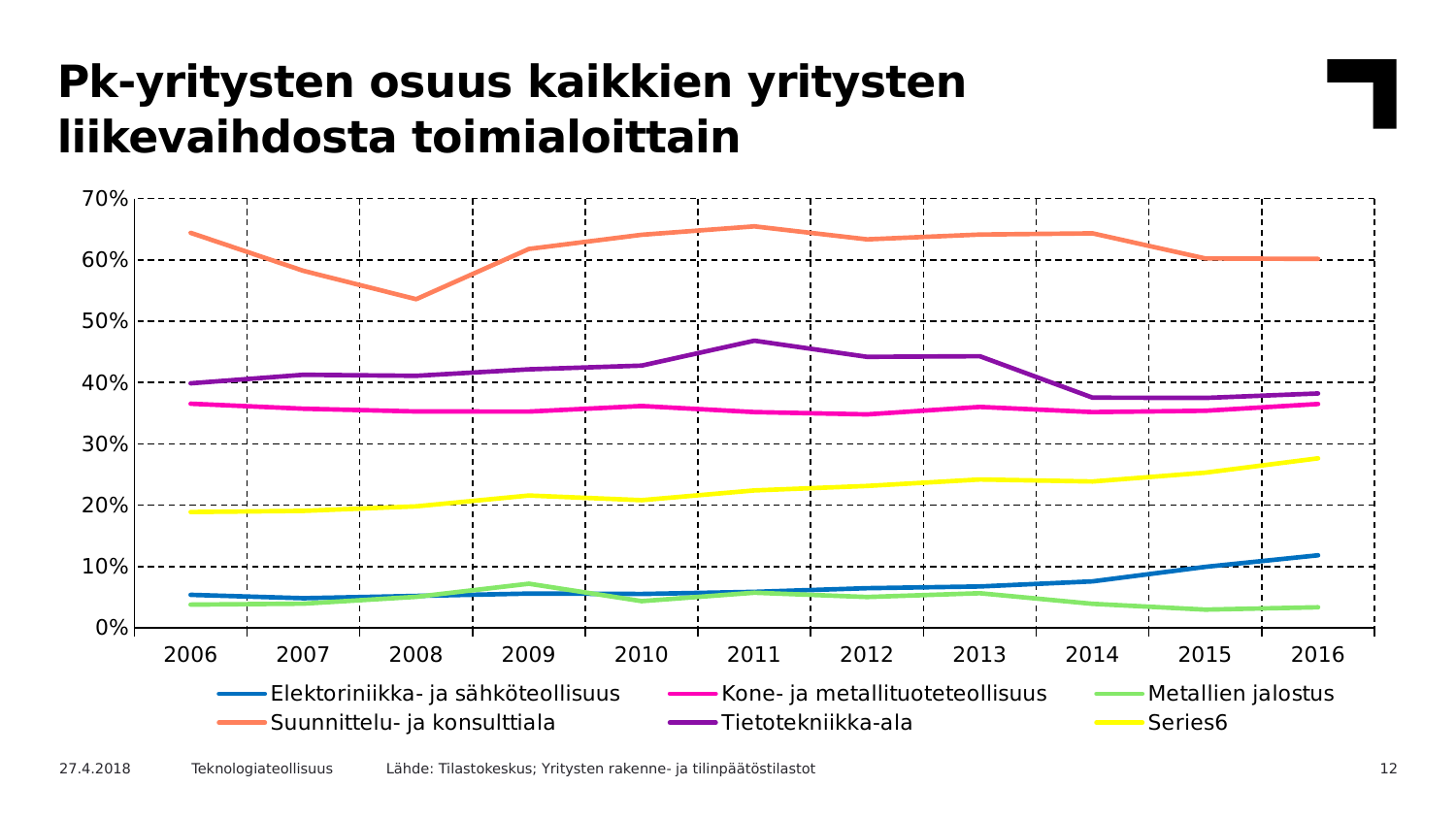

Pk-yritysten osuus kaikkien yritysten liikevaihdosta toimialoittain

### Chart

| Category | Elektoriniikka- ja sähköteollisuus | Kone- ja metallituoteteollisuus | Metallien jalostus | Suunnittelu- ja konsulttiala | Tietotekniikka-ala |  |
|---|---|---|---|---|---|---|
| 2006 | 0.053848931083921164 | 0.36547036380773407 | 0.03785291181360212 | 0.6441335838857468 | 0.3987546458890655 | 0.18881408120388338 |
| 2007 | 0.04834943867528448 | 0.35740515295753617 | 0.039431545985308104 | 0.582150362101055 | 0.4127288652983799 | 0.19071504610838855 |
| 2008 | 0.05204186212157569 | 0.3528644524649382 | 0.05057717830477011 | 0.5359102224242968 | 0.41102200606686423 | 0.1980711429877457 |
| 2009 | 0.05591315452967433 | 0.35266416145794954 | 0.071996165963445 | 0.6178368827479496 | 0.4215509365644917 | 0.21579634073568923 |
| 2010 | 0.05525254407262992 | 0.36173318651354797 | 0.04358955518290664 | 0.6408732730968802 | 0.42758804342833034 | 0.2081912021377295 |
| 2011 | 0.058704457206128116 | 0.3518324109771028 | 0.057317391874191305 | 0.654608941128621 | 0.46825969379747473 | 0.22405932403574005 |
| 2012 | 0.06468785548841548 | 0.34813456931102726 | 0.050286302207830966 | 0.6334442535254422 | 0.4419564614589677 | 0.2313488453946644 |
| 2013 | 0.06754174080412036 | 0.3602746392119356 | 0.05650926654836084 | 0.6412677923385035 | 0.44292021898042455 | 0.24192331442452647 |
| 2014 | 0.07576594474717492 | 0.3518759407177598 | 0.03918935061985032 | 0.643210674523655 | 0.3754216595360025 | 0.2386254281001606 |
| 2015 | 0.09945130070498036 | 0.35406294861211335 | 0.029713294056494283 | 0.6022852856616601 | 0.37498765009523494 | 0.25300390580381144 |
| 2016 | 0.11834897887318405 | 0.3650618613788322 | 0.03358659648570964 | 0.6015560406747915 | 0.38224836847819466 | 0.27642135896692416 |
Lähde: Tilastokeskus; Yritysten rakenne- ja tilinpäätöstilastot
27.4.2018
Teknologiateollisuus
12